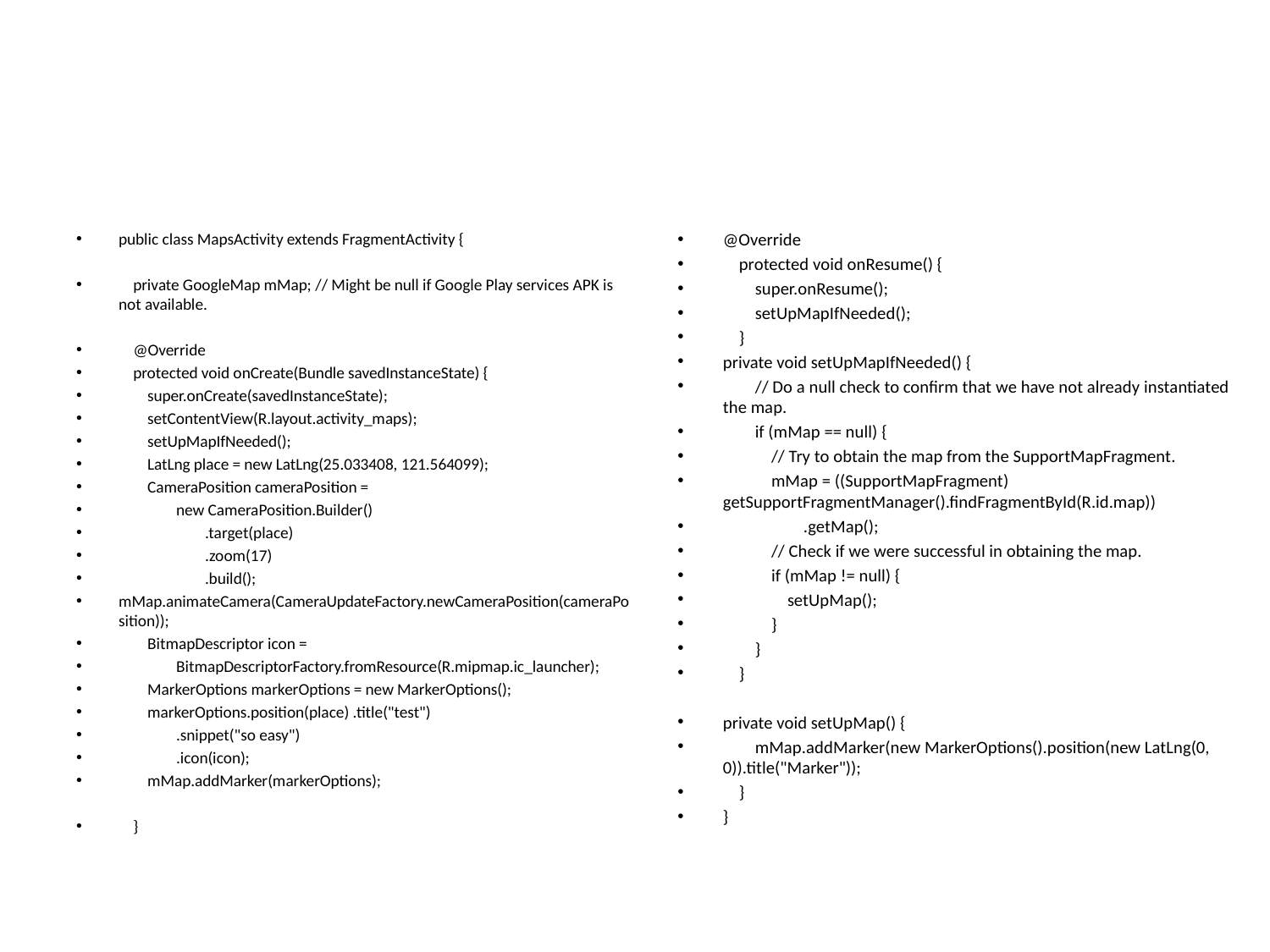

#
@Override
    protected void onResume() {
        super.onResume();
        setUpMapIfNeeded();
    }
private void setUpMapIfNeeded() {
        // Do a null check to confirm that we have not already instantiated the map.
        if (mMap == null) {
            // Try to obtain the map from the SupportMapFragment.
            mMap = ((SupportMapFragment) getSupportFragmentManager().findFragmentById(R.id.map))
                    .getMap();
            // Check if we were successful in obtaining the map.
            if (mMap != null) {
                setUpMap();
            }
        }
    }

private void setUpMap() {
        mMap.addMarker(new MarkerOptions().position(new LatLng(0, 0)).title("Marker"));
    }
}

public class MapsActivity extends FragmentActivity {

    private GoogleMap mMap; // Might be null if Google Play services APK is not available.

    @Override
    protected void onCreate(Bundle savedInstanceState) {
        super.onCreate(savedInstanceState);
        setContentView(R.layout.activity_maps);
        setUpMapIfNeeded();
        LatLng place = new LatLng(25.033408, 121.564099);
        CameraPosition cameraPosition =
                new CameraPosition.Builder()
                        .target(place)
                        .zoom(17)
                        .build();
mMap.animateCamera(CameraUpdateFactory.newCameraPosition(cameraPosition));
        BitmapDescriptor icon =
                BitmapDescriptorFactory.fromResource(R.mipmap.ic_launcher);
        MarkerOptions markerOptions = new MarkerOptions();
        markerOptions.position(place) .title("test")
                .snippet("so easy")
                .icon(icon);
        mMap.addMarker(markerOptions);

    }